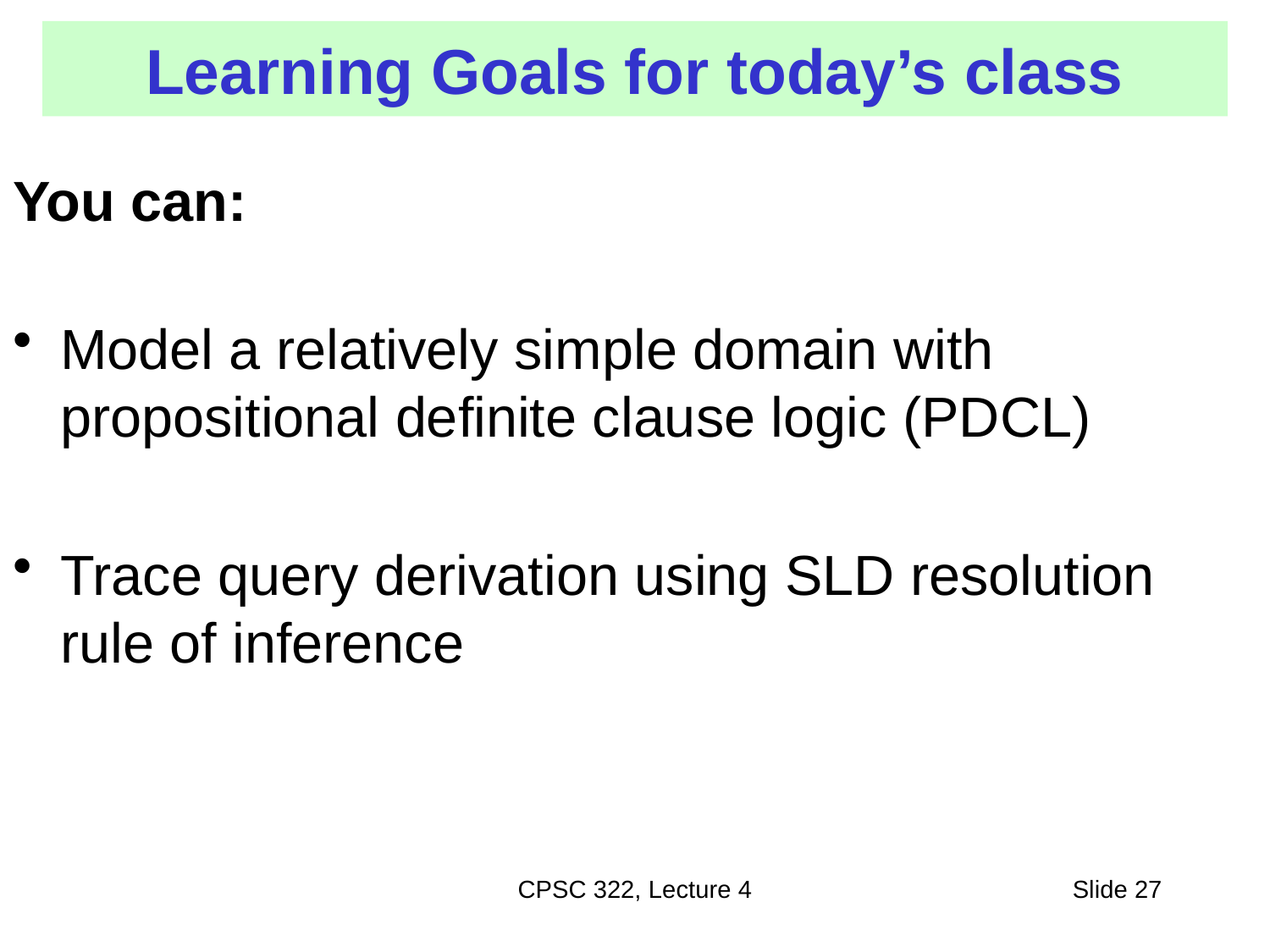

# Learning Goals for today’s class
You can:

Model a relatively simple domain with propositional definite clause logic (PDCL)

Trace query derivation using SLD resolution rule of inference
CPSC 322, Lecture 4
Slide 27